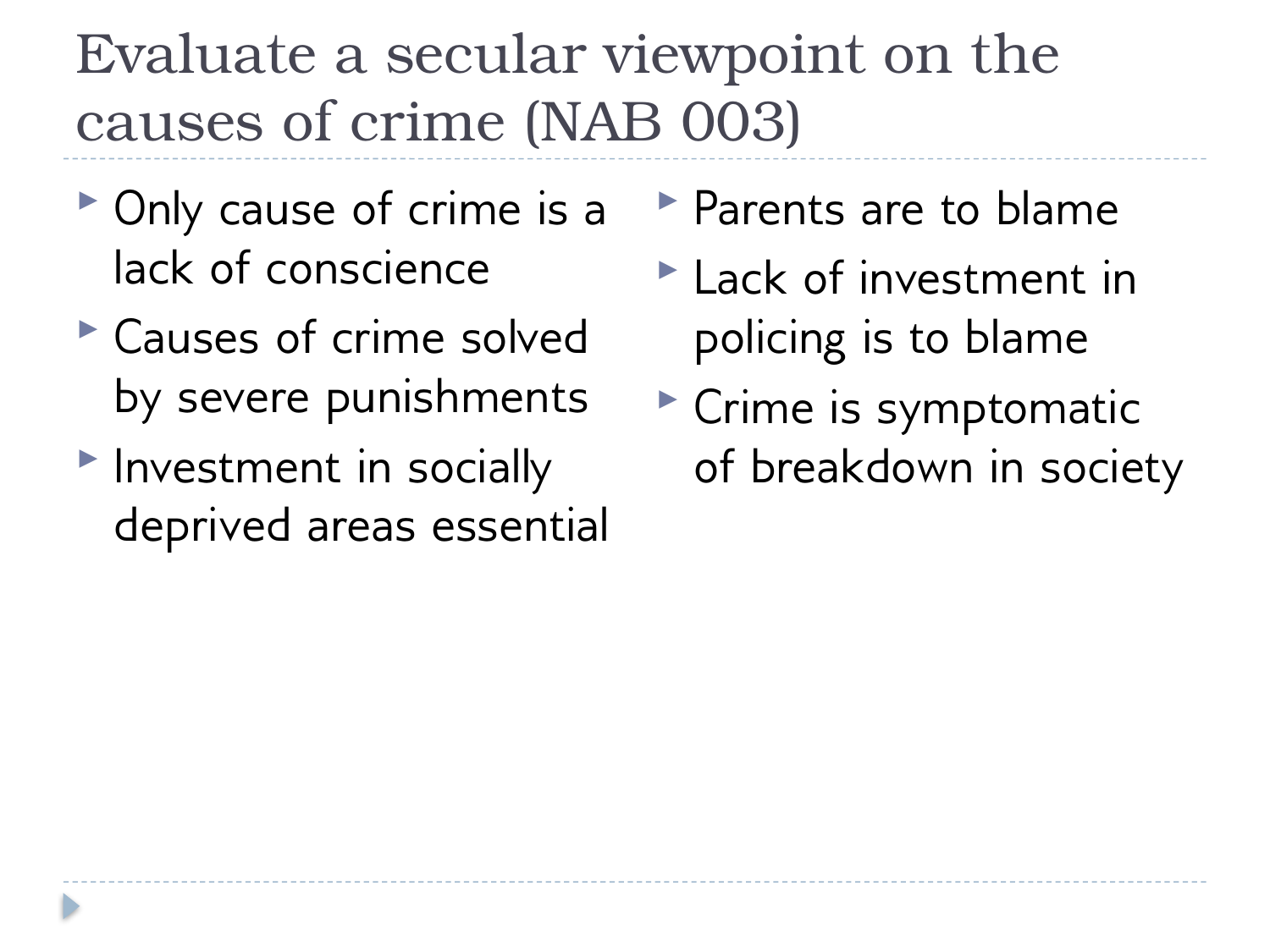

# Evaluate a secular viewpoint on the causes of crime (NAB 003)
Parents are to blame
Lack of investment in policing is to blame
Crime is symptomatic of breakdown in society

Only cause of crime is a lack of conscience
Causes of crime solved by severe punishments
Investment in socially deprived areas essential